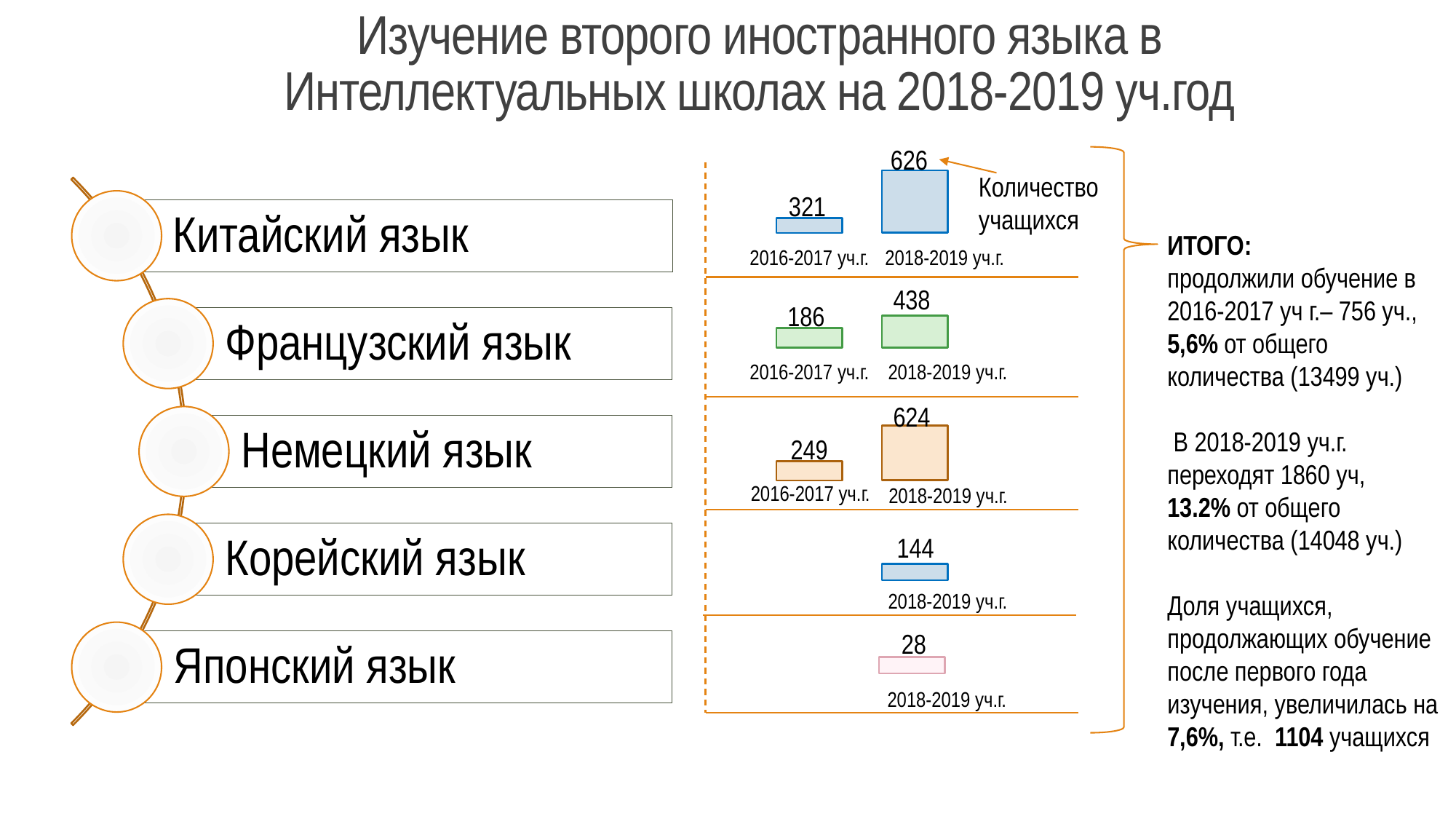

# Изучение второго иностранного языка в Интеллектуальных школах на 2018-2019 уч.год
626
Количество учащихся

321

2018-2019 уч.г.
2016-2017 уч.г.
438
186

624

249

144

28

Китайский язык
Французский язык
Немецкий язык
Корейский язык
Японский язык
ИТОГО:
продолжили обучение в 2016-2017 уч г.– 756 уч.,
5,6% от общего количества (13499 уч.)

 В 2018-2019 уч.г. переходят 1860 уч,
13.2% от общего количества (14048 уч.)

Доля учащихся, продолжающих обучение после первого года изучения, увеличилась на 7,6%, т.е.  1104 учащихся
2018-2019 уч.г.
2016-2017 уч.г.
2016-2017 уч.г.
2018-2019 уч.г.
2018-2019 уч.г.
2018-2019 уч.г.